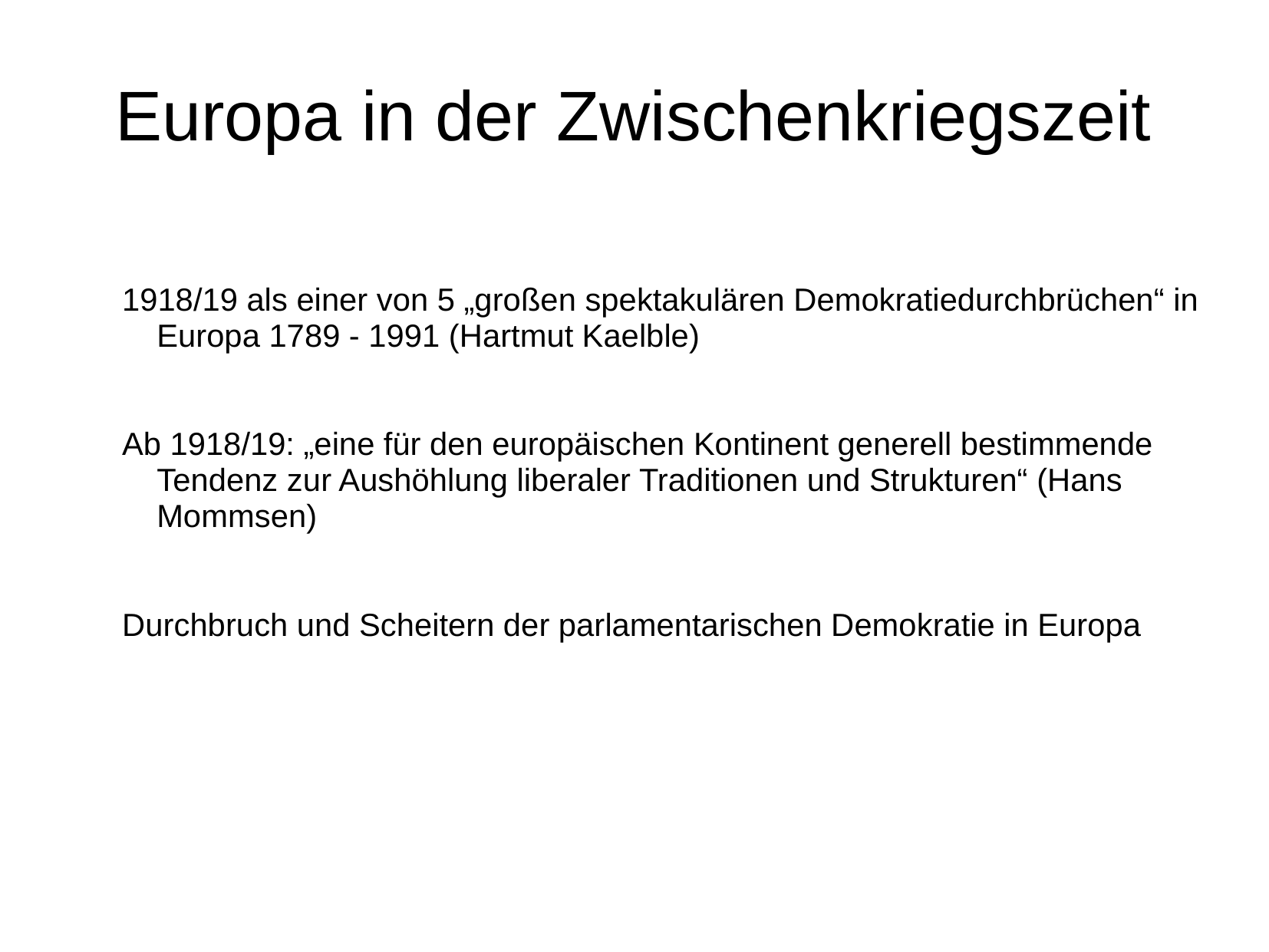

# Europa in der Zwischenkriegszeit

1918/19 als einer von 5 „großen spektakulären Demokratiedurchbrüchen“ in Europa 1789 - 1991 (Hartmut Kaelble)

Ab 1918/19: „eine für den europäischen Kontinent generell bestimmende Tendenz zur Aushöhlung liberaler Traditionen und Strukturen“ (Hans Mommsen)

Durchbruch und Scheitern der parlamentarischen Demokratie in Europa